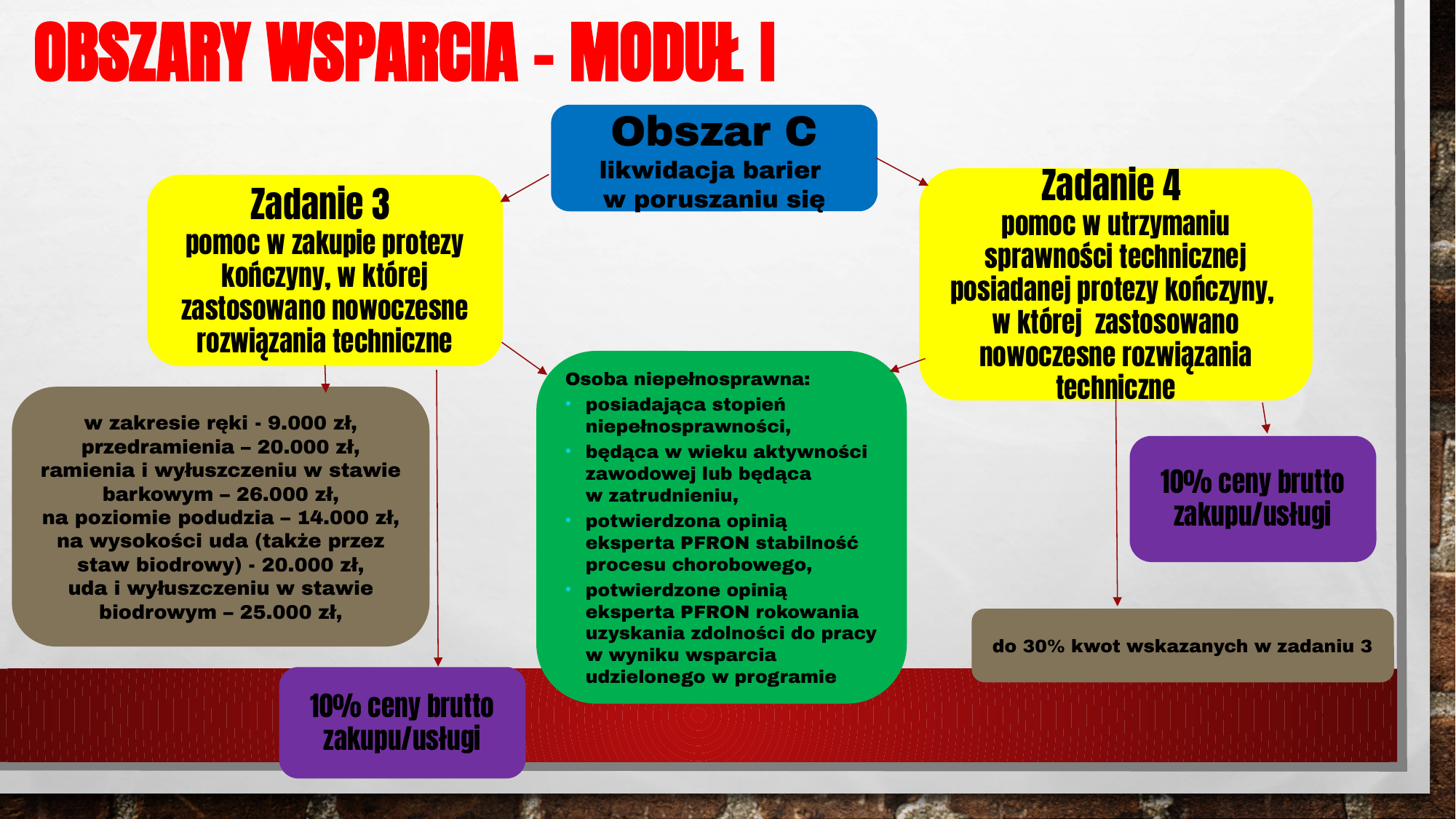

# OBSZARY WSPARCIA – Moduł i
Obszar C
likwidacja barier
w poruszaniu się
Zadanie 4
pomoc w utrzymaniu sprawności technicznej posiadanej protezy kończyny,
w której  zastosowano nowoczesne rozwiązania techniczne
Zadanie 3
pomoc w zakupie protezy kończyny, w której zastosowano nowoczesne rozwiązania techniczne
Osoba niepełnosprawna:
posiadająca stopień niepełnosprawności,
będąca w wieku aktywności zawodowej lub będąca
w zatrudnieniu,
potwierdzona opinią eksperta PFRON stabilność procesu chorobowego,
potwierdzone opinią eksperta PFRON rokowania uzyskania zdolności do pracy w wyniku wsparcia udzielonego w programie
w zakresie ręki - 9.000 zł,
przedramienia – 20.000 zł,
ramienia i wyłuszczeniu w stawie barkowym – 26.000 zł,
na poziomie podudzia – 14.000 zł,
na wysokości uda (także przez staw biodrowy) - 20.000 zł,
uda i wyłuszczeniu w stawie biodrowym – 25.000 zł,
10% ceny brutto zakupu/usługi
do 30% kwot wskazanych w zadaniu 3
10% ceny brutto zakupu/usługi